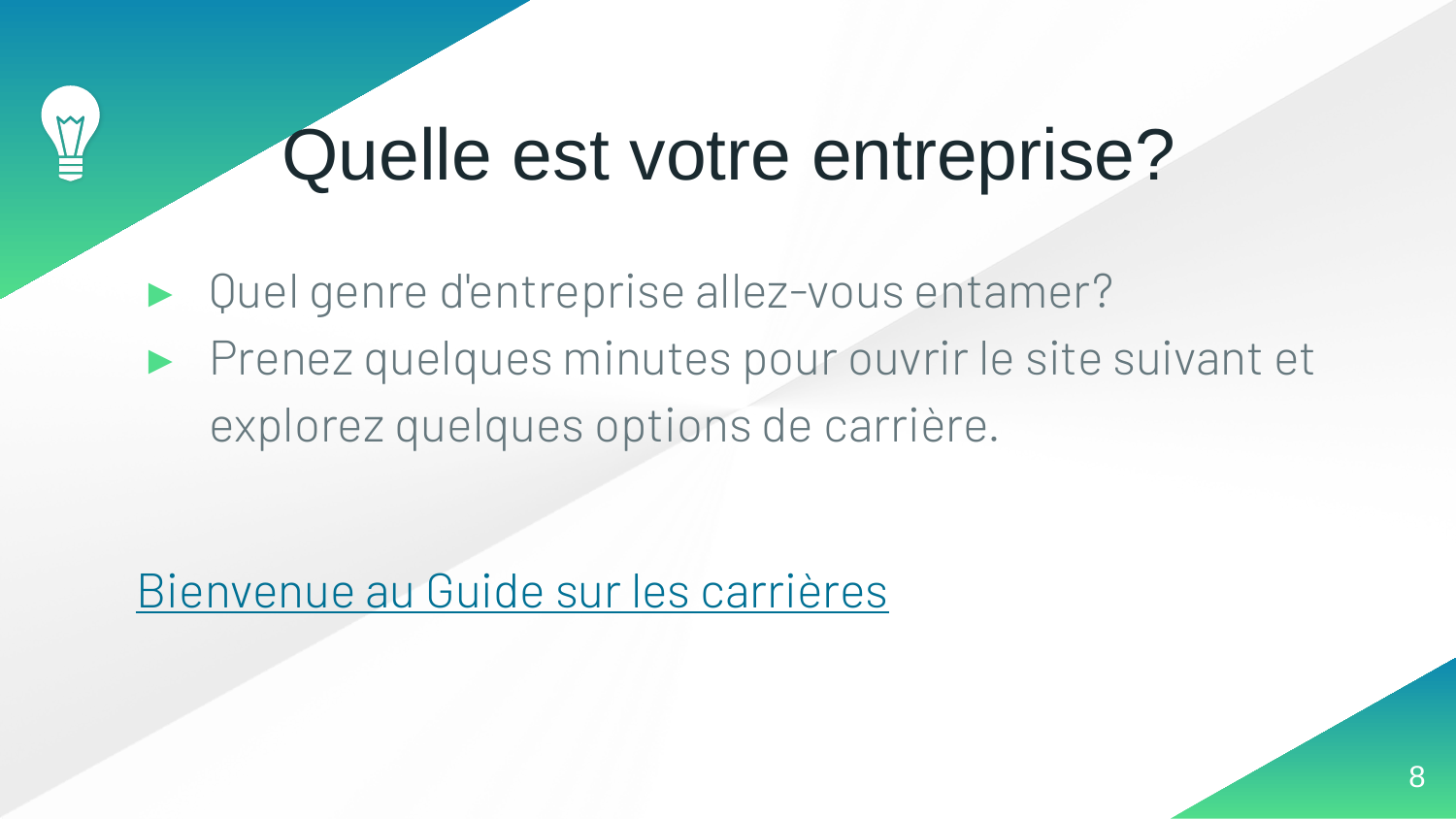

# Quelle est votre entreprise?
Quel genre d'entreprise allez-vous entamer?
Prenez quelques minutes pour ouvrir le site suivant et explorez quelques options de carrière.

Bienvenue au Guide sur les carrières

8